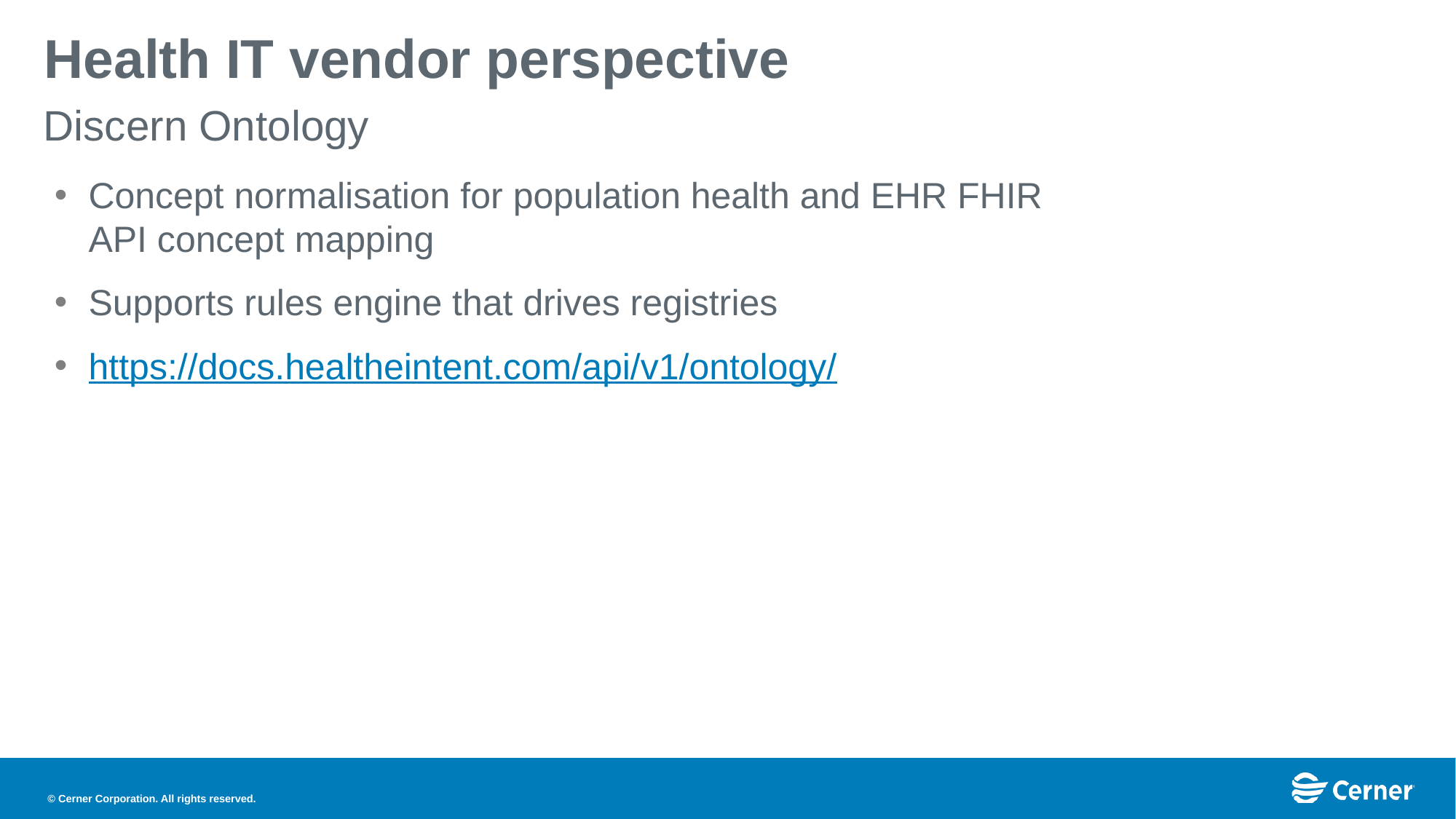

# Health IT vendor perspective
Discern Ontology
Concept normalisation for population health and EHR FHIR API concept mapping
Supports rules engine that drives registries
https://docs.healtheintent.com/api/v1/ontology/